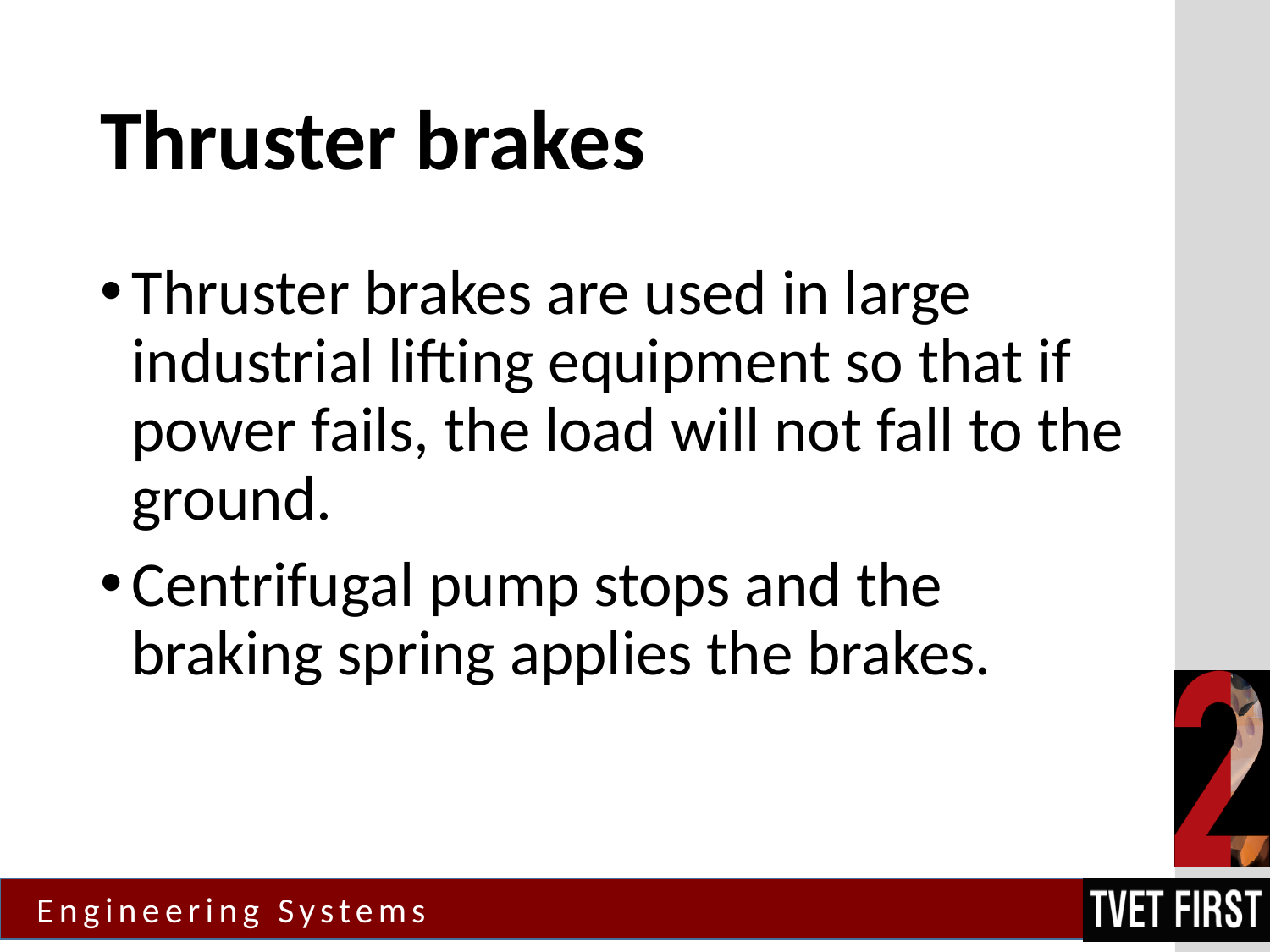

# Thruster brakes
Thruster brakes are used in large industrial lifting equipment so that if power fails, the load will not fall to the ground.
Centrifugal pump stops and the braking spring applies the brakes.